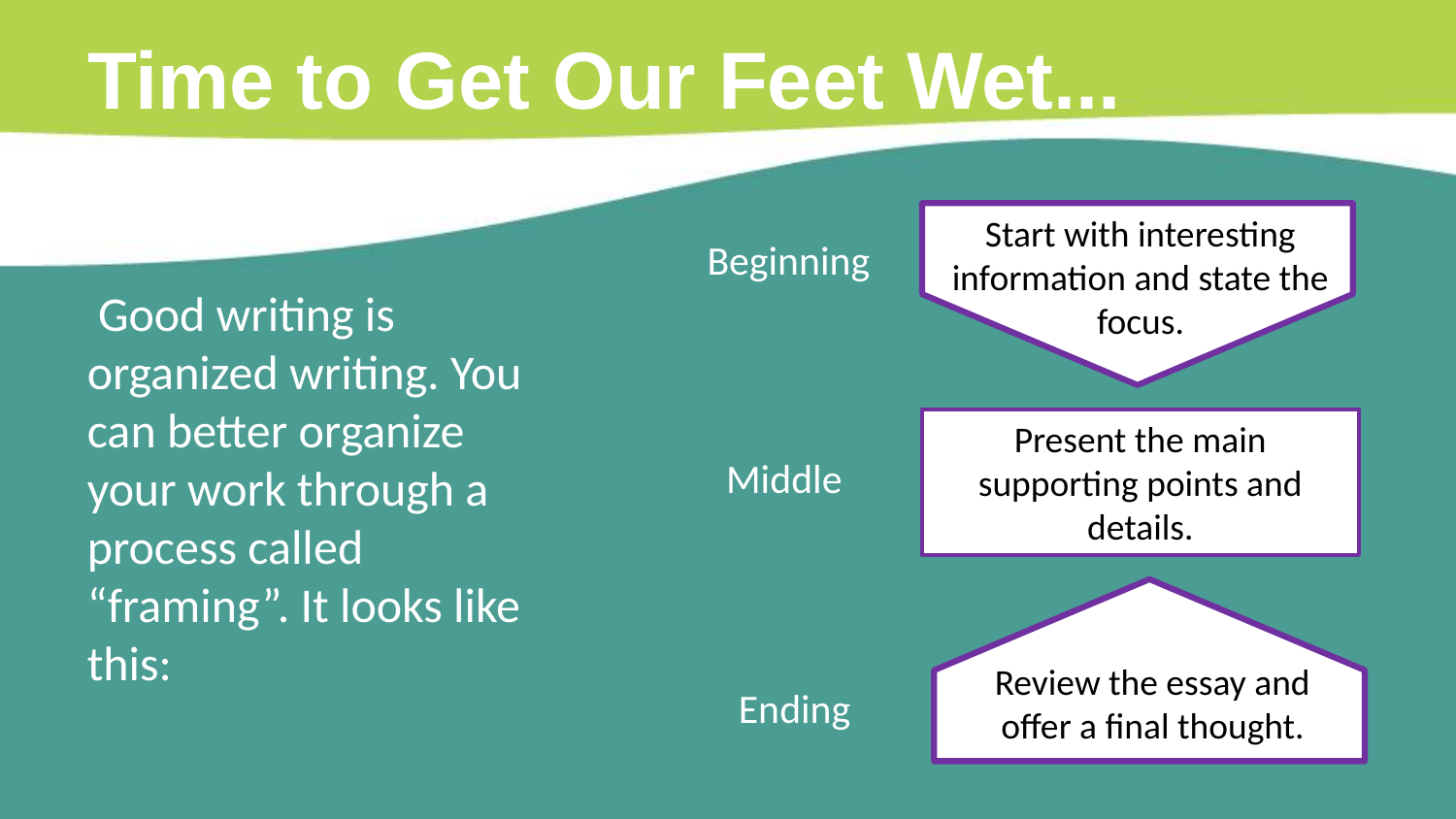

Time to Get Our Feet Wet...

Start with interesting information and state the focus.
Beginning

Present the main supporting points and details.
Middle

Review the essay and offer a final thought.
Ending
 Good writing is organized writing. You can better organize your work through a process called “framing”. It looks like this: